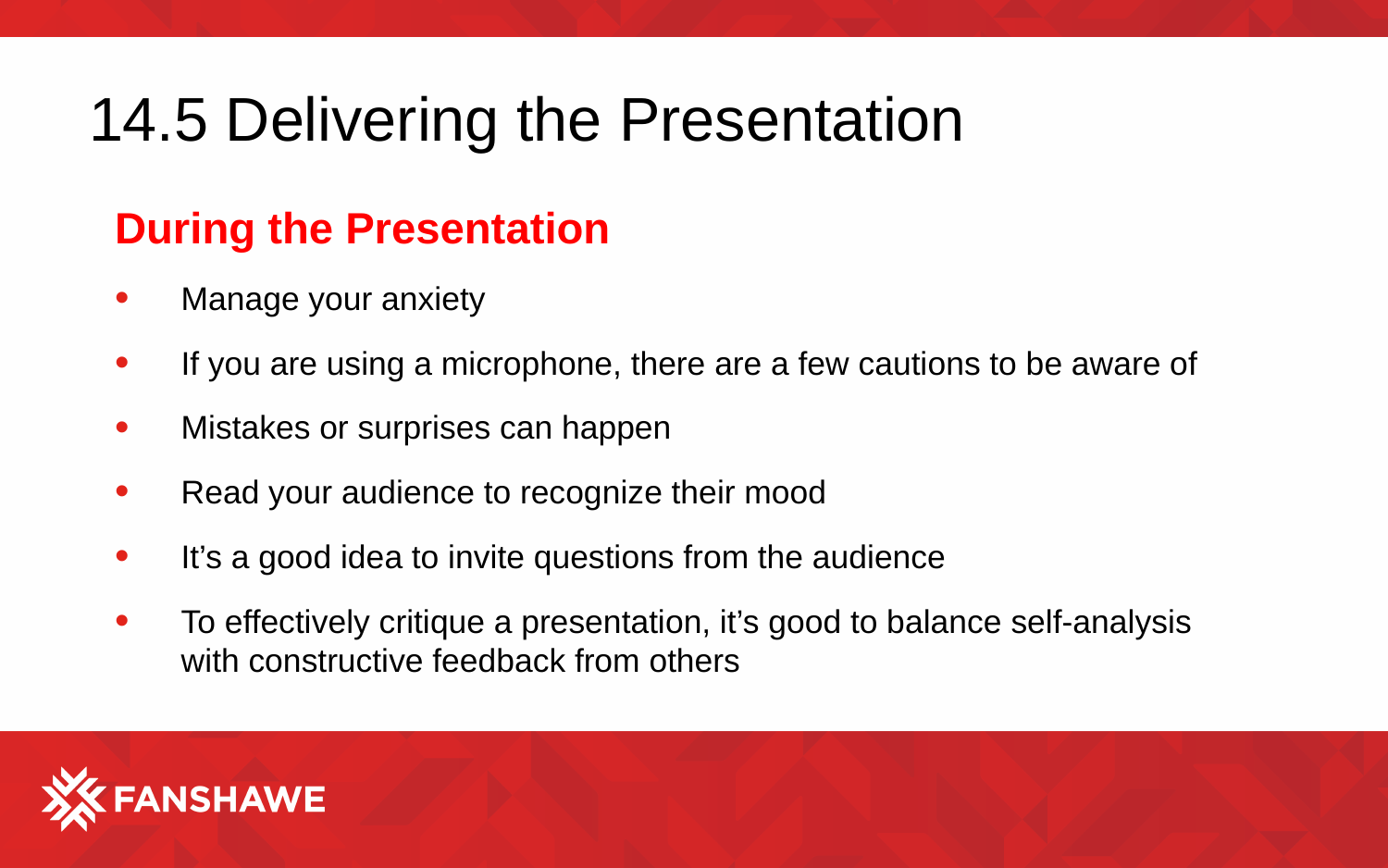

# 14.5 Delivering the Presentation
During the Presentation
Manage your anxiety
If you are using a microphone, there are a few cautions to be aware of
Mistakes or surprises can happen
Read your audience to recognize their mood
It’s a good idea to invite questions from the audience
To effectively critique a presentation, it’s good to balance self-analysis with constructive feedback from others